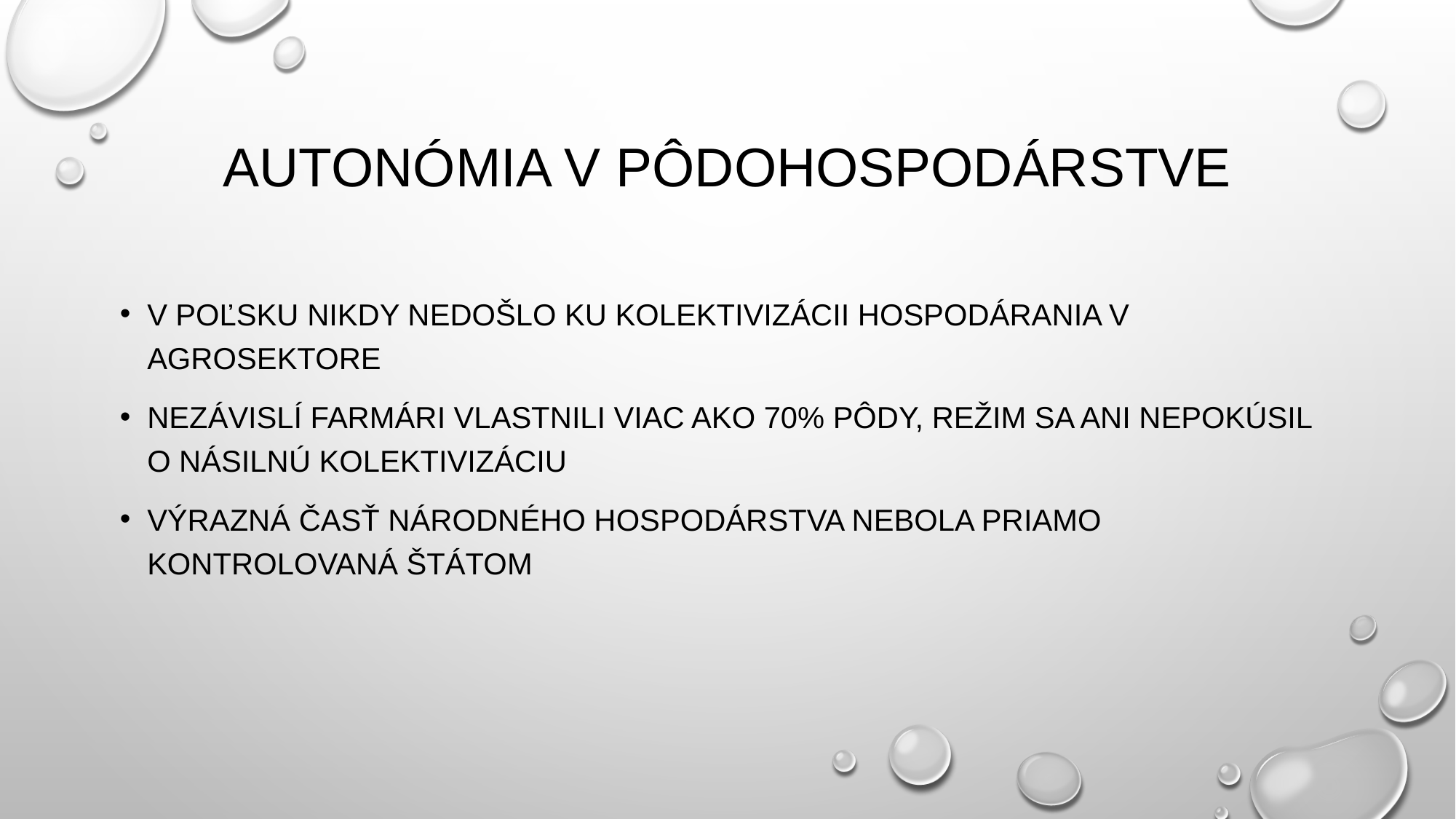

# autonómia v pôdohospodárstve
v poľsku nikdy nedošlo ku kolektivizácii hospodárania v agrosektore
nezávislí farmári vlastnili viac ako 70% pôdy, režim sa ani nepokúsil o násilnú kolektivizáciu
výrazná časť národného hospodárstva nebola priamo kontrolovaná štátom